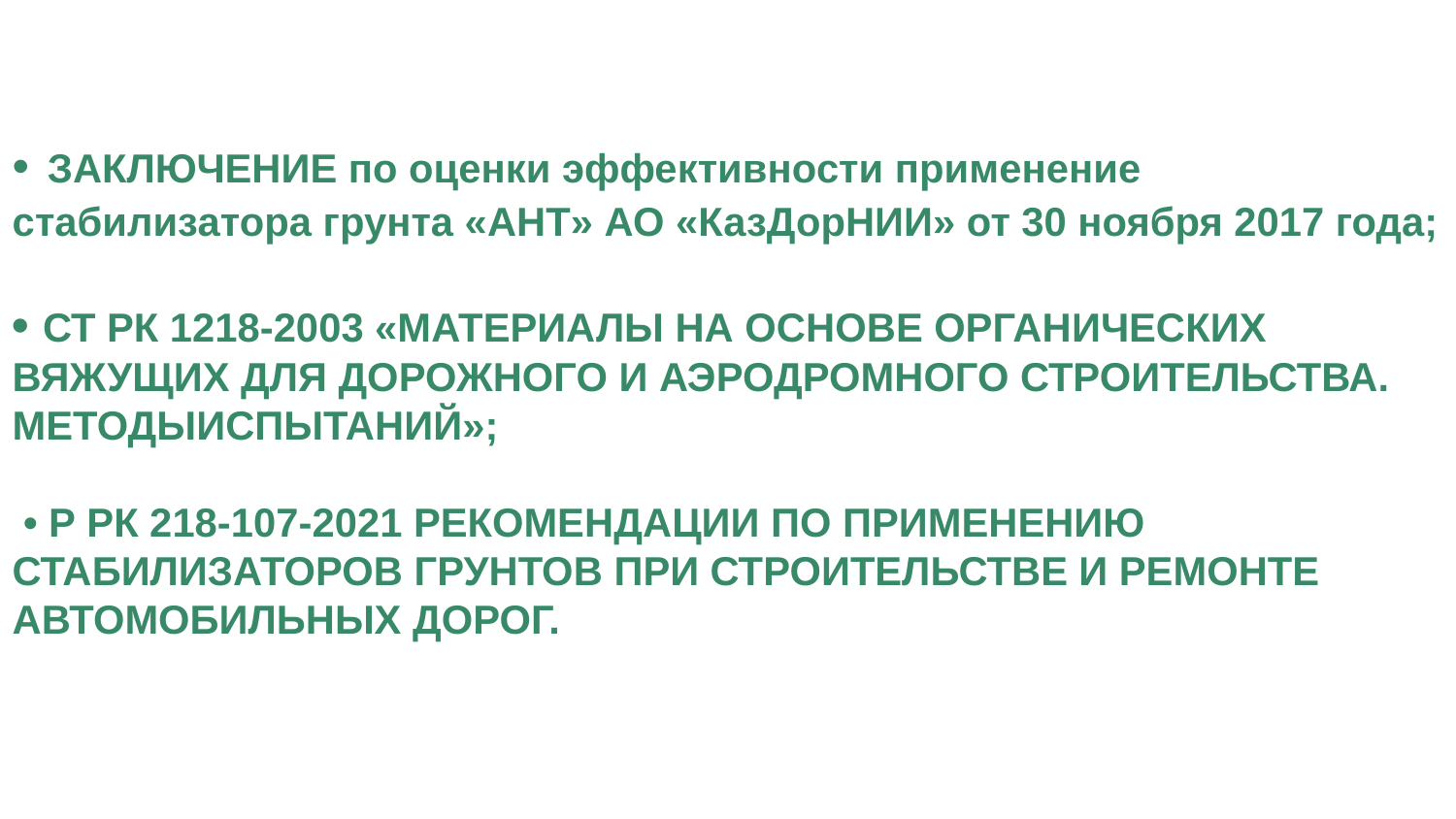

# • ЗАКЛЮЧЕНИЕ по оценки эффективности применение стабилизатора грунта «АНТ» АО «КазДорНИИ» от 30 ноября 2017 года; • СТ РК 1218-2003 «МАТЕРИАЛЫ НА ОСНОВЕ ОРГАНИЧЕСКИХ ВЯЖУЩИХ ДЛЯ ДОРОЖНОГО И АЭРОДРОМНОГО СТРОИТЕЛЬСТВА.  МЕТОДЫИСПЫТАНИЙ»; • Р РК 218-107-2021 РЕКОМЕНДАЦИИ ПО ПРИМЕНЕНИЮ СТАБИЛИЗАТОРОВ ГРУНТОВ ПРИ СТРОИТЕЛЬСТВЕ И РЕМОНТЕ АВТОМОБИЛЬНЫХ ДОРОГ.